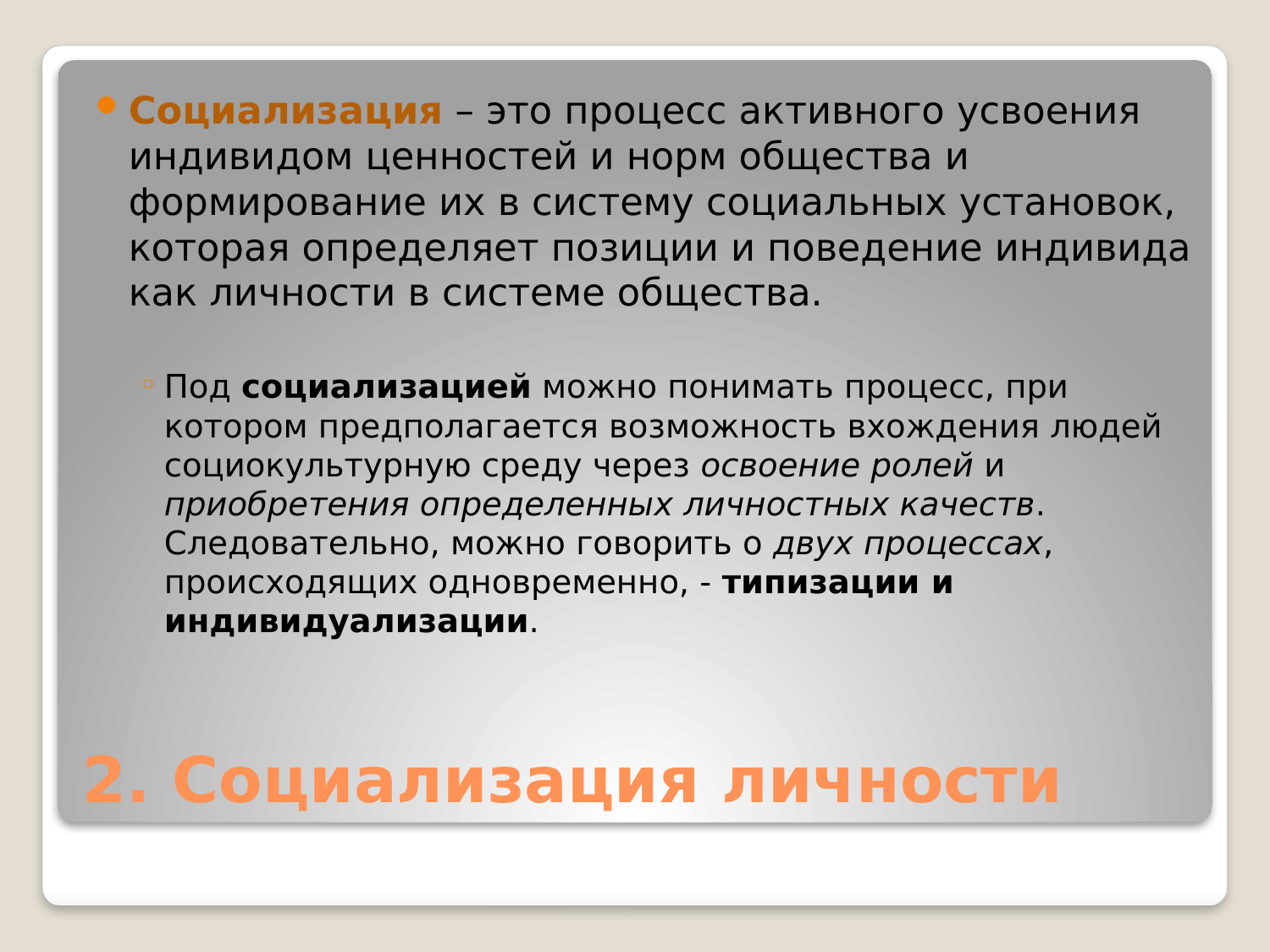

Социализация – это процесс активного усвоения индивидом ценностей и норм общества и формирование их в систему социальных установок, которая определяет позиции и поведение индивида как личности в системе общества.

Под социализацией можно понимать процесс, при котором предполагается возможность вхождения людей социокультурную среду через освоение ролей и приобретения определенных личностных качеств. Следовательно, можно говорить о двух процессах, происходящих одновременно, - типизации и индивидуализации.
# 2. Социализация личности